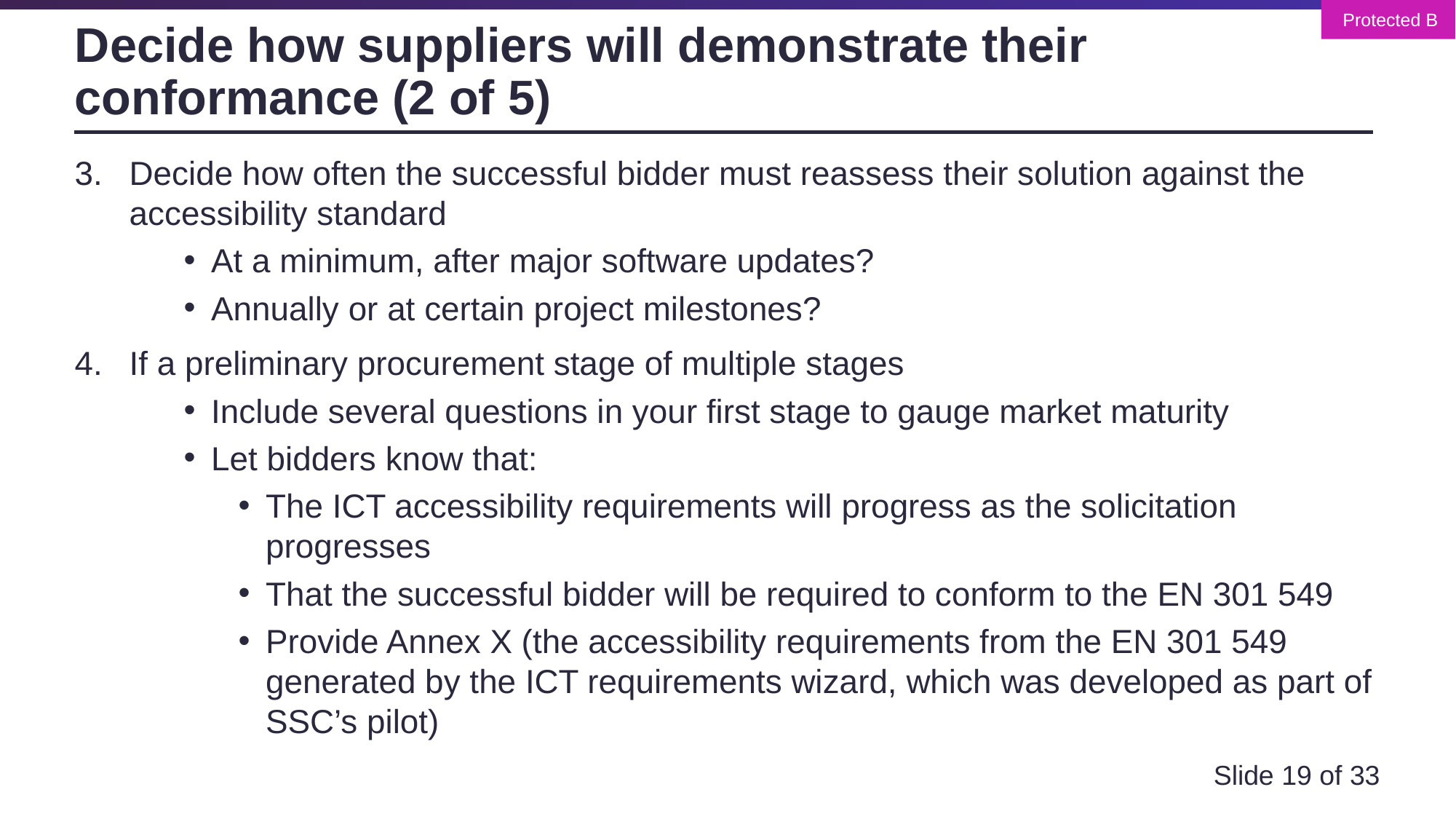

# Decide how suppliers will demonstrate their conformance (2 of 5)
Decide how often the successful bidder must reassess their solution against the accessibility standard
At a minimum, after major software updates?
Annually or at certain project milestones?
If a preliminary procurement stage of multiple stages
Include several questions in your first stage to gauge market maturity
Let bidders know that:
The ICT accessibility requirements will progress as the solicitation progresses
That the successful bidder will be required to conform to the EN 301 549
Provide Annex X (the accessibility requirements from the EN 301 549 generated by the ICT requirements wizard, which was developed as part of SSC’s pilot)